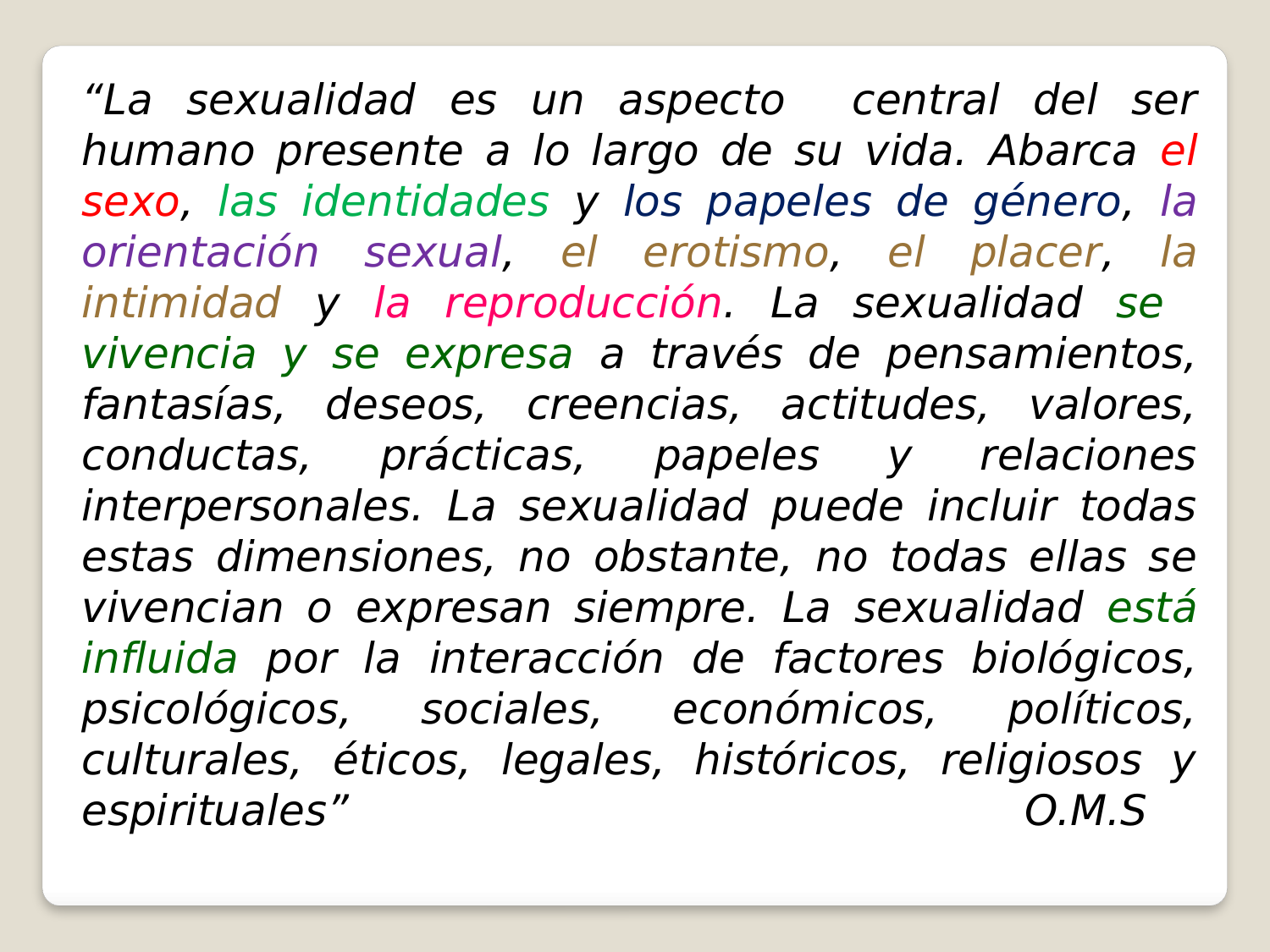

“La sexualidad es un aspecto  central del ser humano presente a lo largo de su vida. Abarca el sexo, las identidades y los papeles de género, la orientación sexual, el erotismo, el placer, la intimidad y la reproducción. La sexualidad se  vivencia y se expresa a través de pensamientos, fantasías, deseos, creencias, actitudes, valores, conductas, prácticas, papeles y relaciones interpersonales. La sexualidad puede incluir todas estas dimensiones, no obstante, no todas ellas se vivencian o expresan siempre. La sexualidad está influida por la interacción de factores biológicos, psicológicos, sociales, económicos, políticos, culturales, éticos, legales, históricos, religiosos y espirituales”                                                  O.M.S